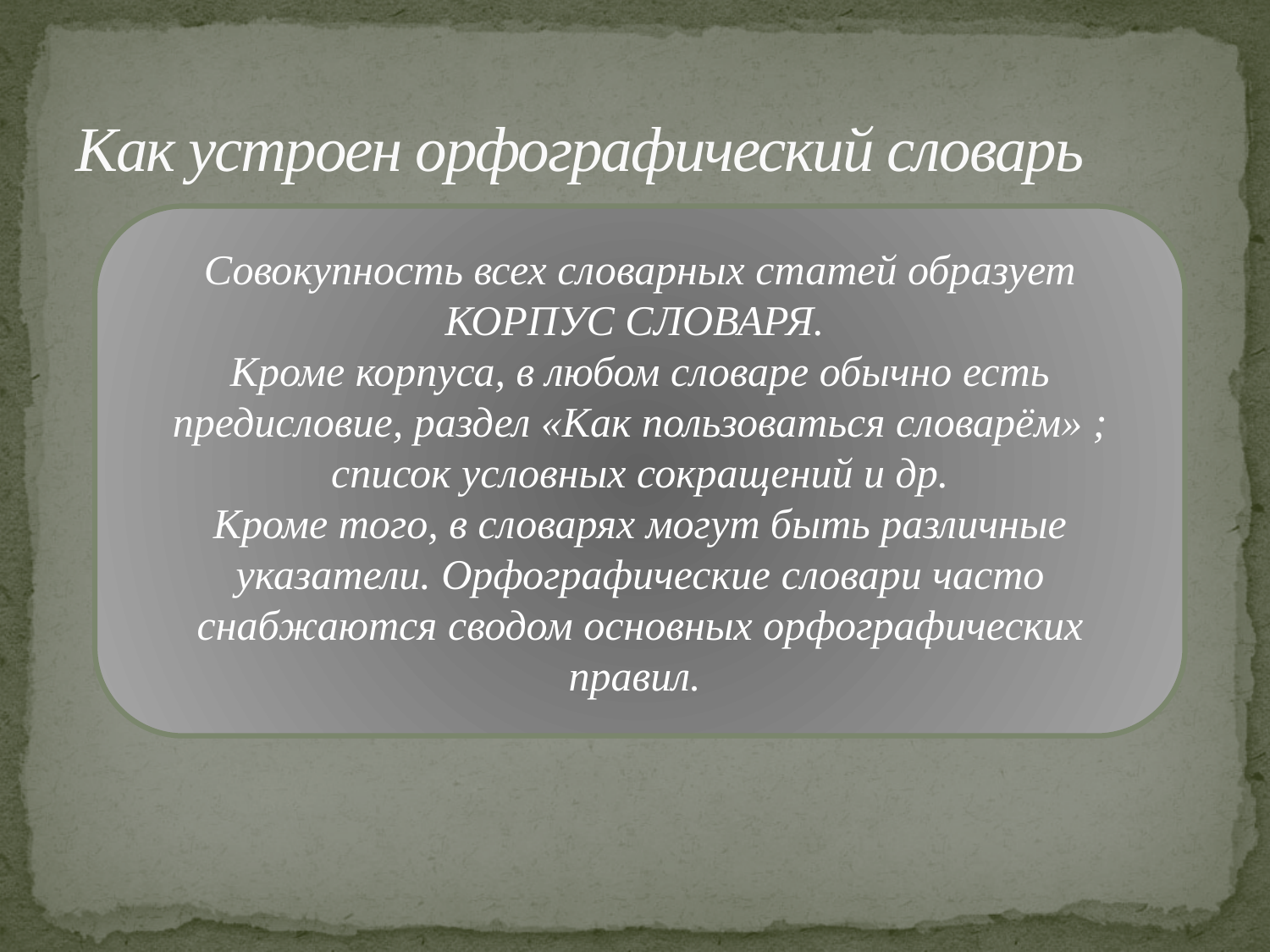

# Как устроен орфографический словарь
Совокупность всех словарных статей образует КОРПУС СЛОВАРЯ.
Кроме корпуса, в любом словаре обычно есть предисловие, раздел «Как пользоваться словарём» ; список условных сокращений и др.
Кроме того, в словарях могут быть различные указатели. Орфографические словари часто снабжаются сводом основных орфографических правил.